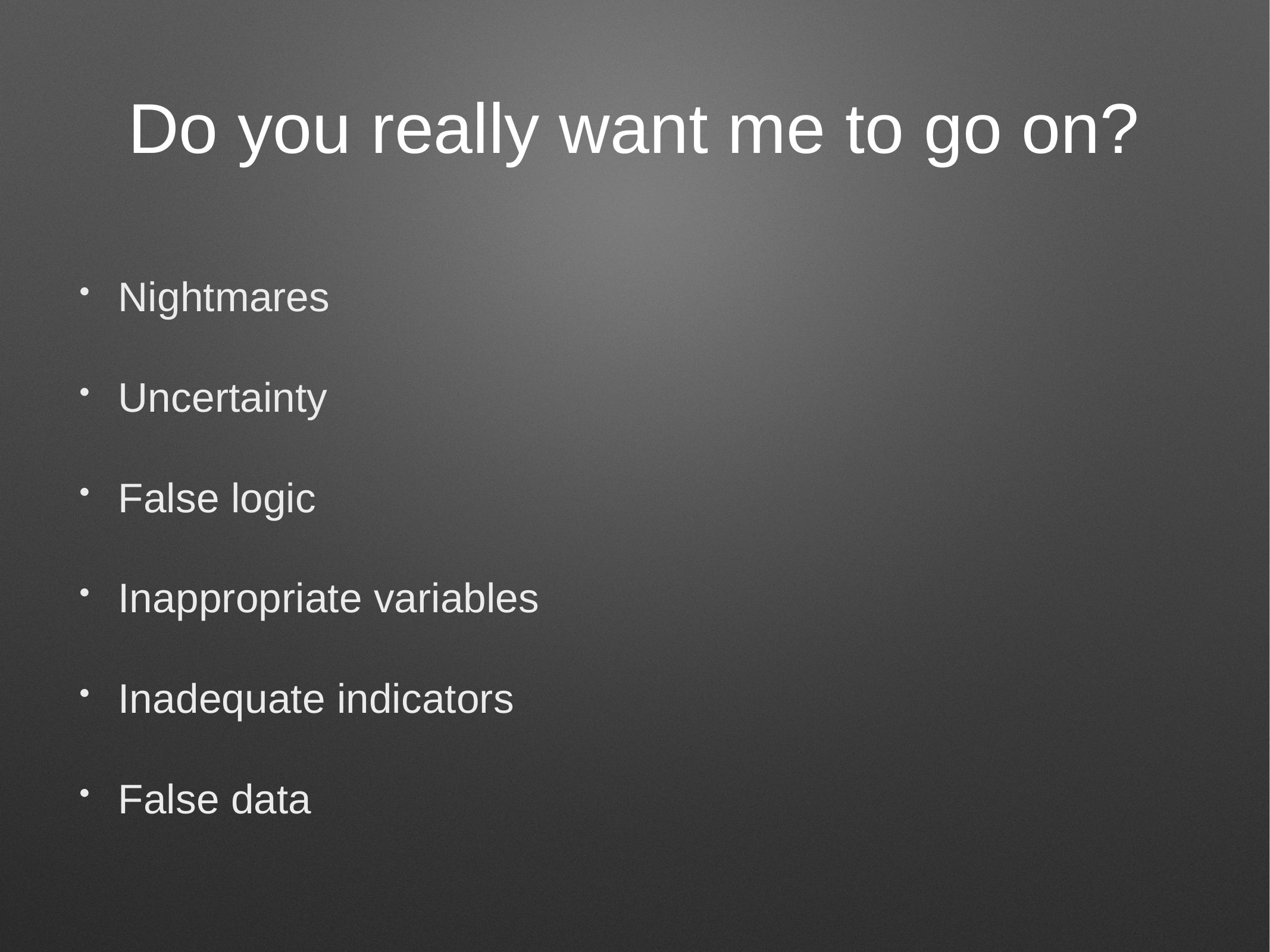

# Do you really want me to go on?
Nightmares
Uncertainty
False logic
Inappropriate variables
Inadequate indicators
False data